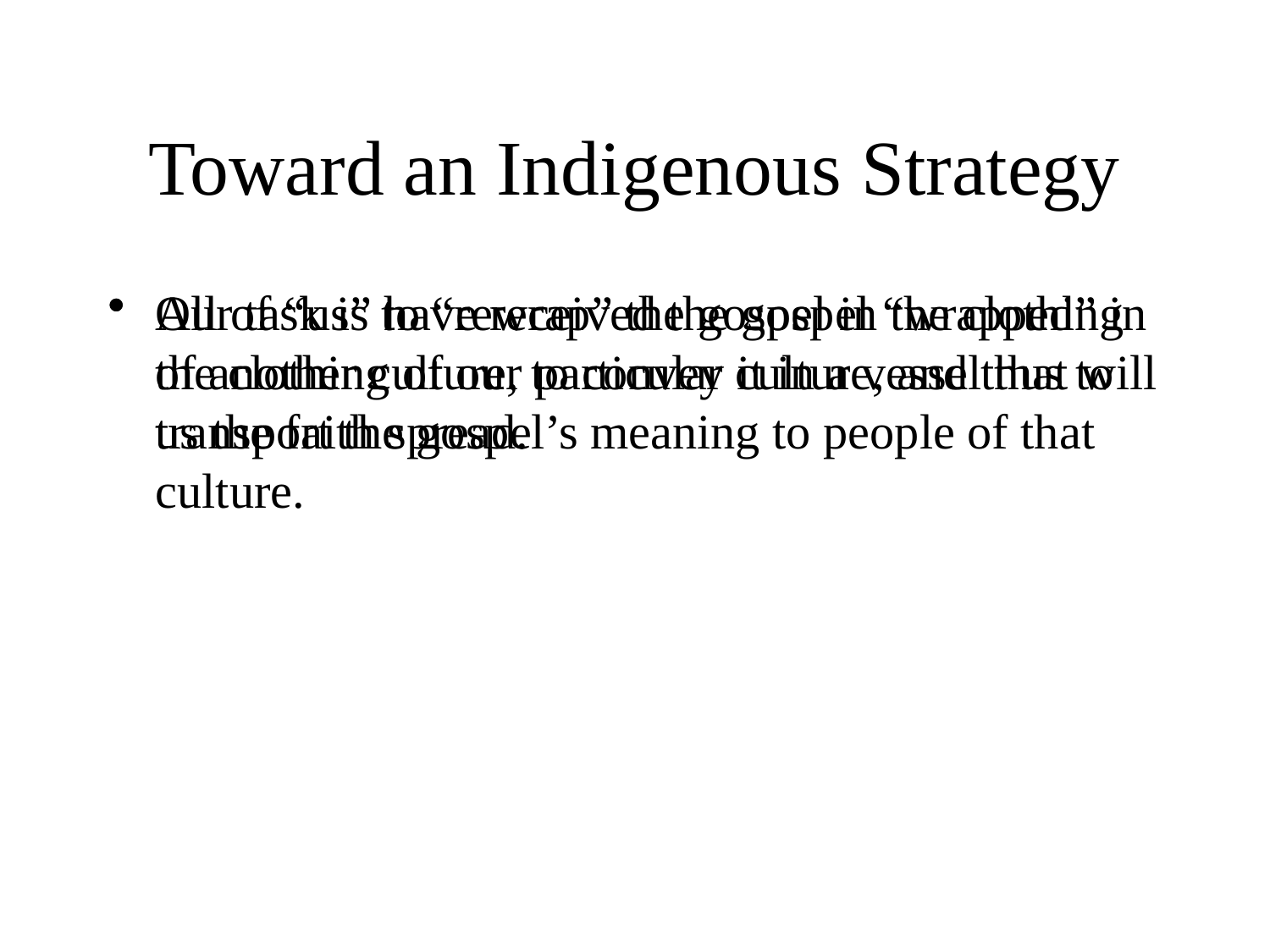

# Toward an Indigenous Strategy
All of “us” have received the gospel “wrapped” in the clothing of our particular culture, and thus to us the faith spread.
Our task is to “rewrap” the gospel in the clothing of another culture, to convey it in a vessel that will transport the gospel’s meaning to people of that culture.